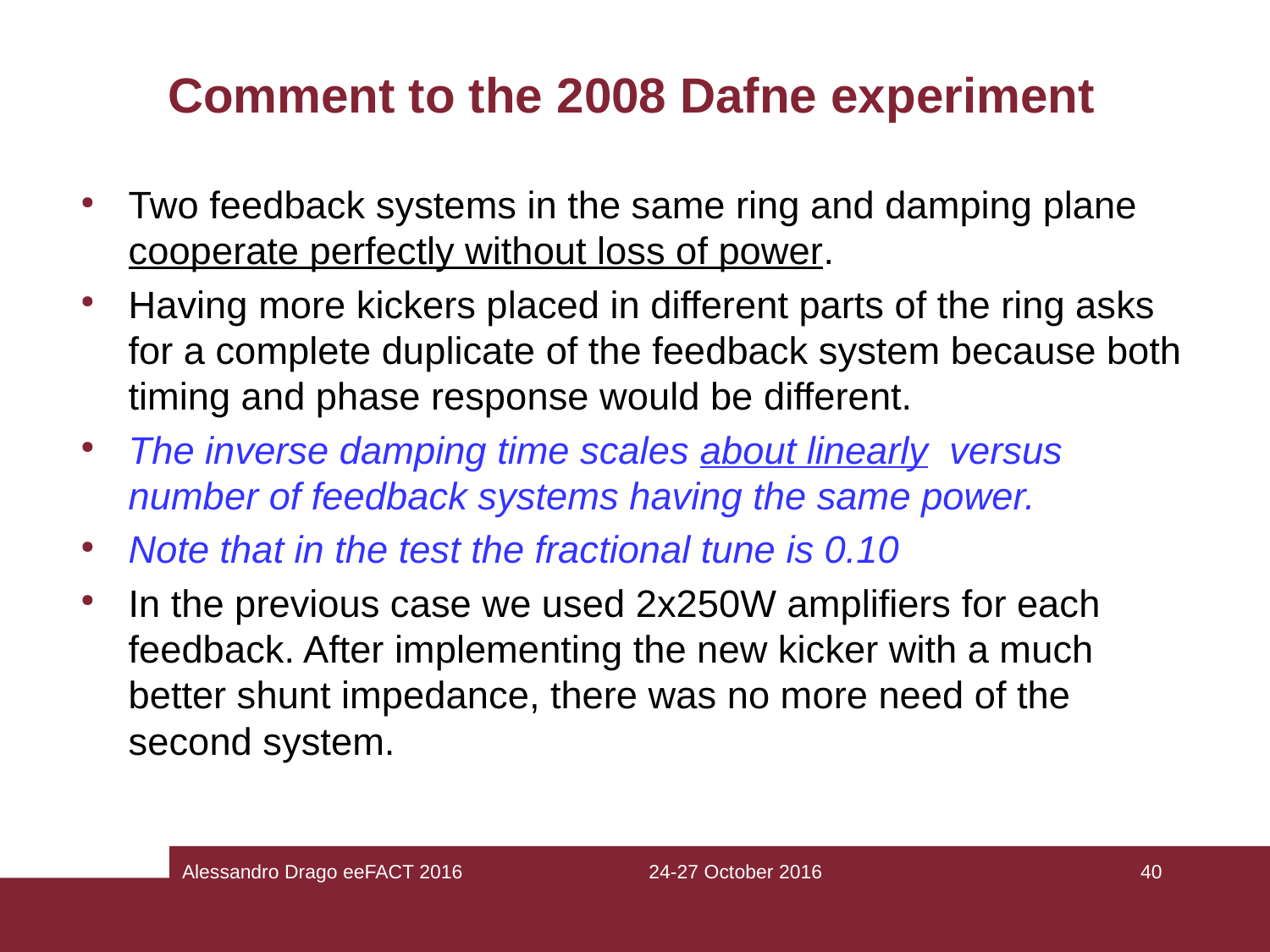

Comment to the 2008 Dafne experiment
Two feedback systems in the same ring and damping plane cooperate perfectly without loss of power.
Having more kickers placed in different parts of the ring asks for a complete duplicate of the feedback system because both timing and phase response would be different.
The inverse damping time scales about linearly  versus number of feedback systems having the same power.
Note that in the test the fractional tune is 0.10
In the previous case we used 2x250W amplifiers for each feedback. After implementing the new kicker with a much better shunt impedance, there was no more need of the second system.
Alessandro Drago eeFACT 2016
24-27 October 2016
40